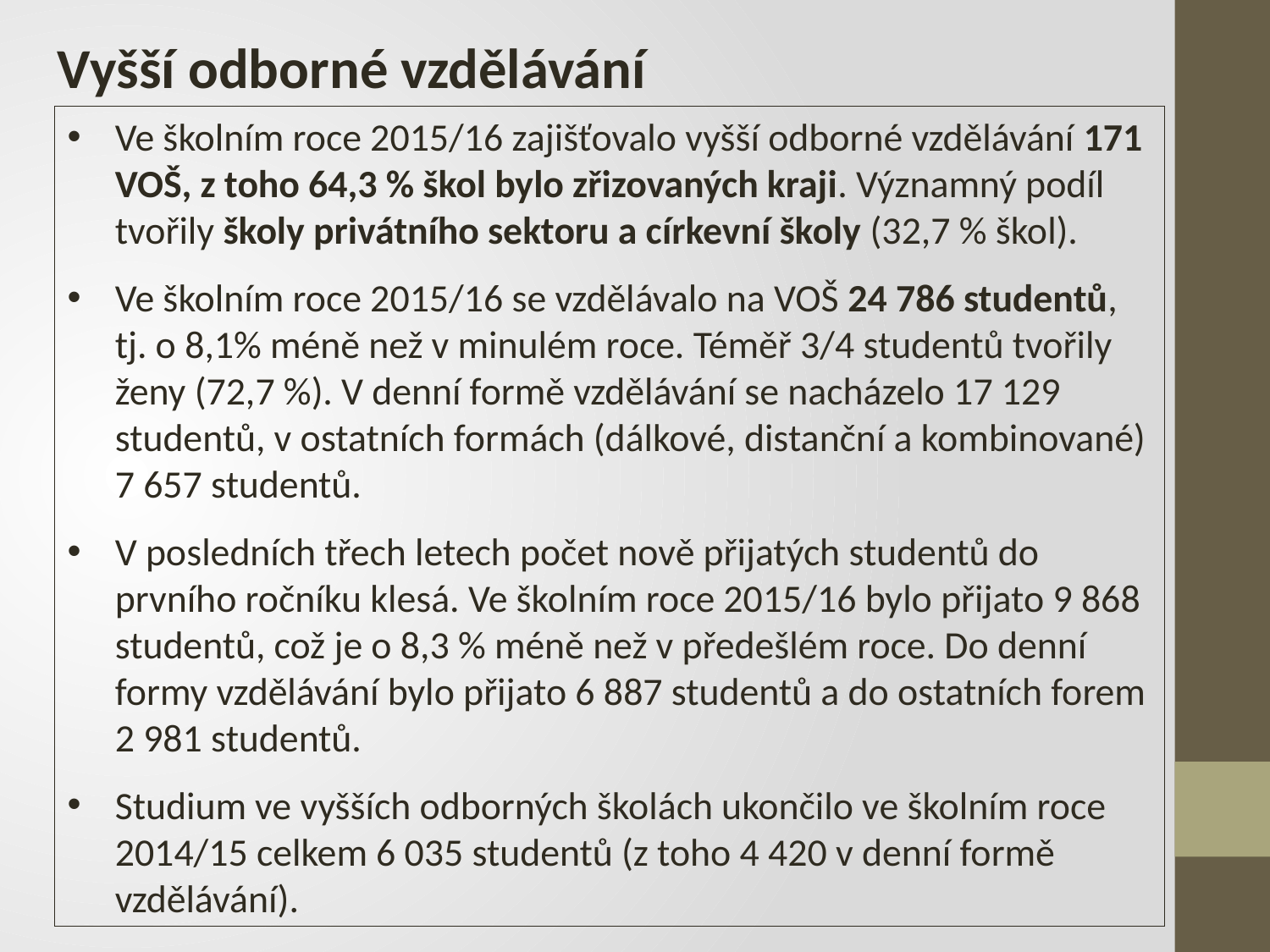

Vyšší odborné vzdělávání
Ve školním roce 2015/16 zajišťovalo vyšší odborné vzdělávání 171 VOŠ, z toho 64,3 % škol bylo zřizovaných kraji. Významný podíl tvořily školy privátního sektoru a církevní školy (32,7 % škol).
Ve školním roce 2015/16 se vzdělávalo na VOŠ 24 786 studentů, tj. o 8,1% méně než v minulém roce. Téměř 3/4 studentů tvořily ženy (72,7 %). V denní formě vzdělávání se nacházelo 17 129 studentů, v ostatních formách (dálkové, distanční a kombinované) 7 657 studentů.
V posledních třech letech počet nově přijatých studentů do prvního ročníku klesá. Ve školním roce 2015/16 bylo přijato 9 868 studentů, což je o 8,3 % méně než v předešlém roce. Do denní formy vzdělávání bylo přijato 6 887 studentů a do ostatních forem 2 981 studentů.
Studium ve vyšších odborných školách ukončilo ve školním roce 2014/15 celkem 6 035 studentů (z toho 4 420 v denní formě vzdělávání).